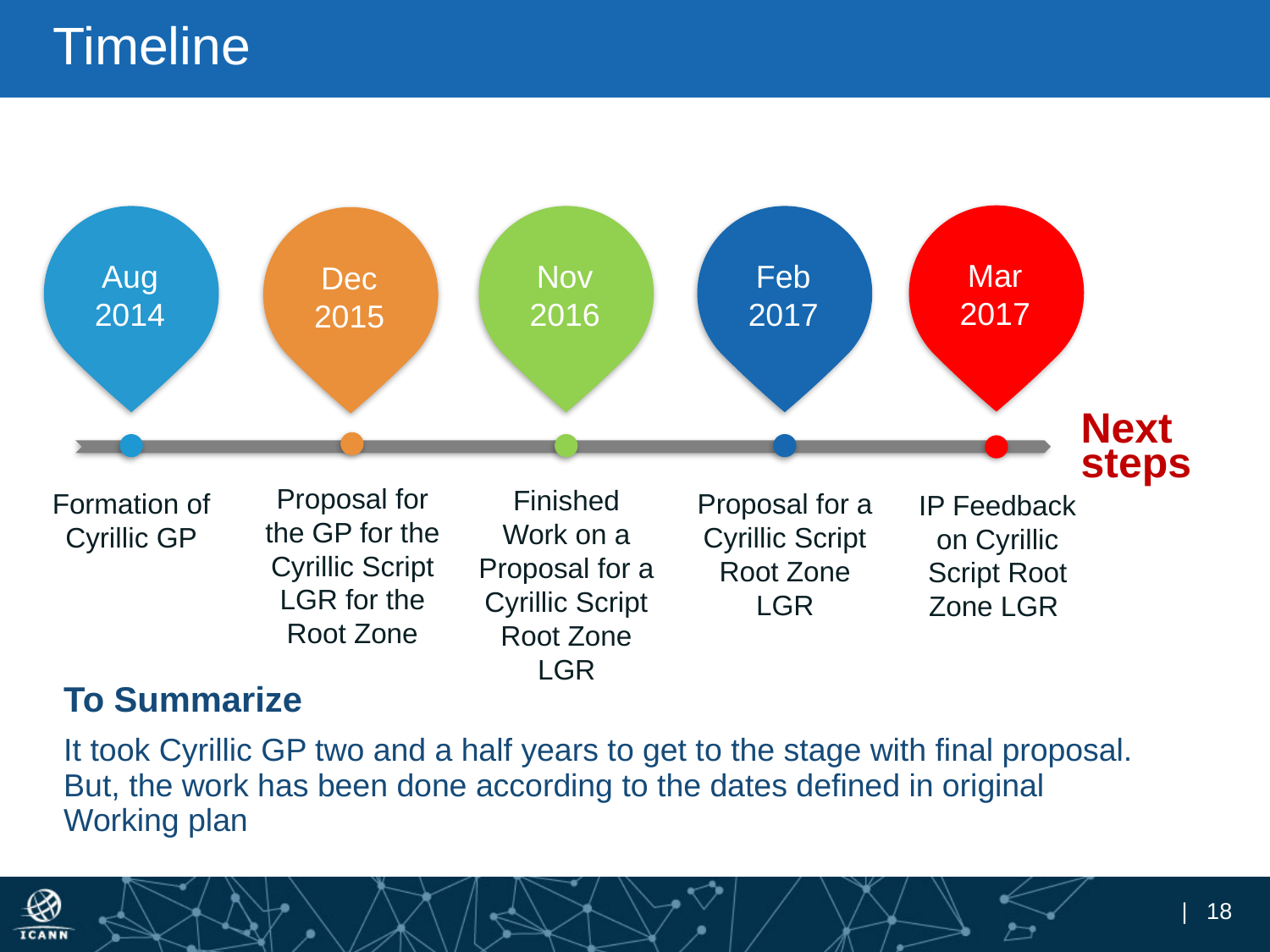

# Timeline

Mar
2017

Aug
2014

Nov
2016

Feb
2017

Dec
2015
Dec
2015
Next steps

Proposal for the GP for the Cyrillic Script LGR for the Root Zone
Finished
Work on a
Proposal for a Cyrillic Script Root Zone LGR
Formation of Cyrillic GP
Proposal for a Cyrillic Script Root Zone LGR
IP Feedback on Cyrillic Script Root Zone LGR
To Summarize
It took Cyrillic GP two and a half years to get to the stage with final proposal. But, the work has been done according to the dates defined in original Working plan